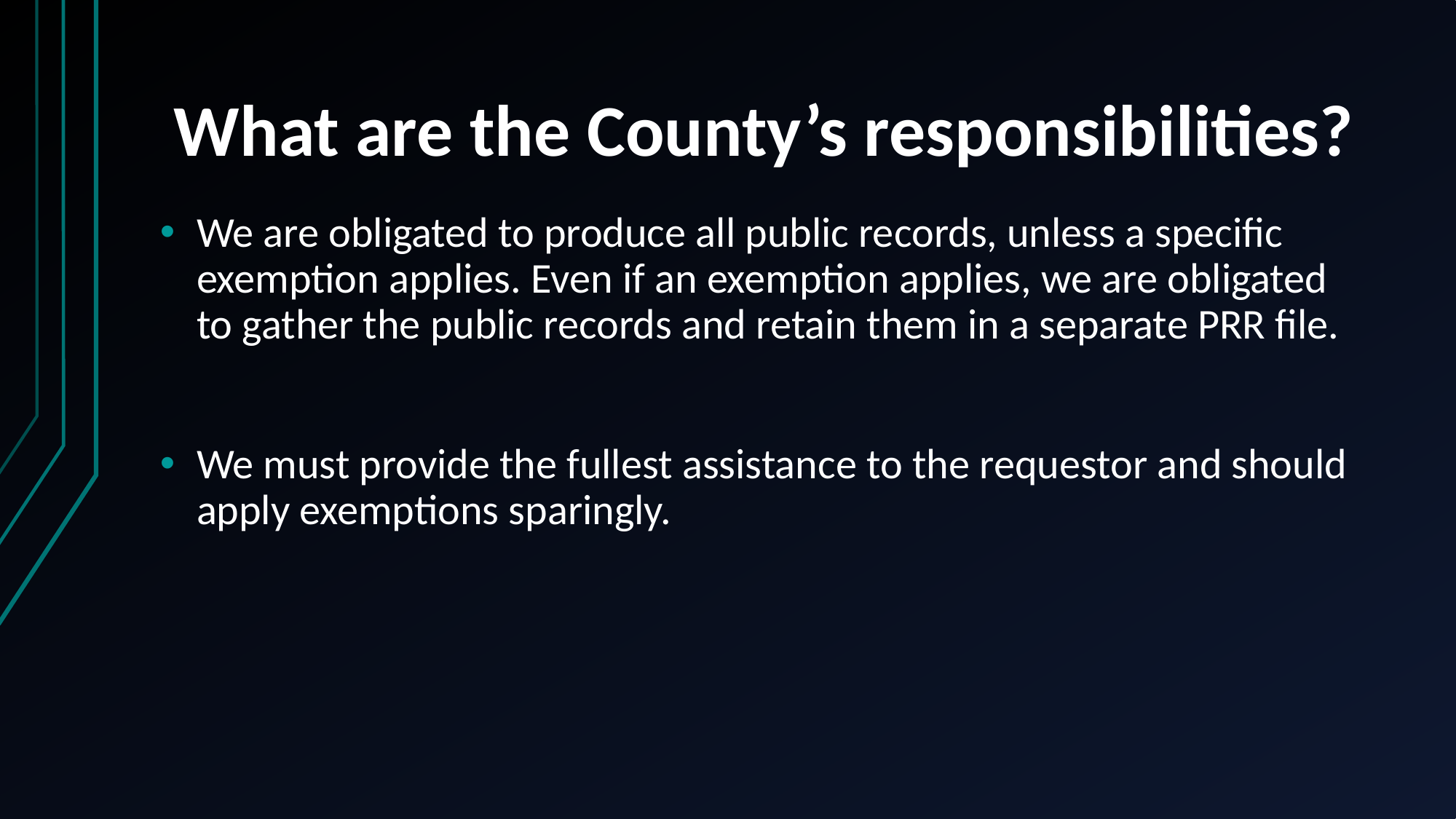

# What are the County’s responsibilities?
We are obligated to produce all public records, unless a specific exemption applies. Even if an exemption applies, we are obligated to gather the public records and retain them in a separate PRR file.

We must provide the fullest assistance to the requestor and should apply exemptions sparingly.